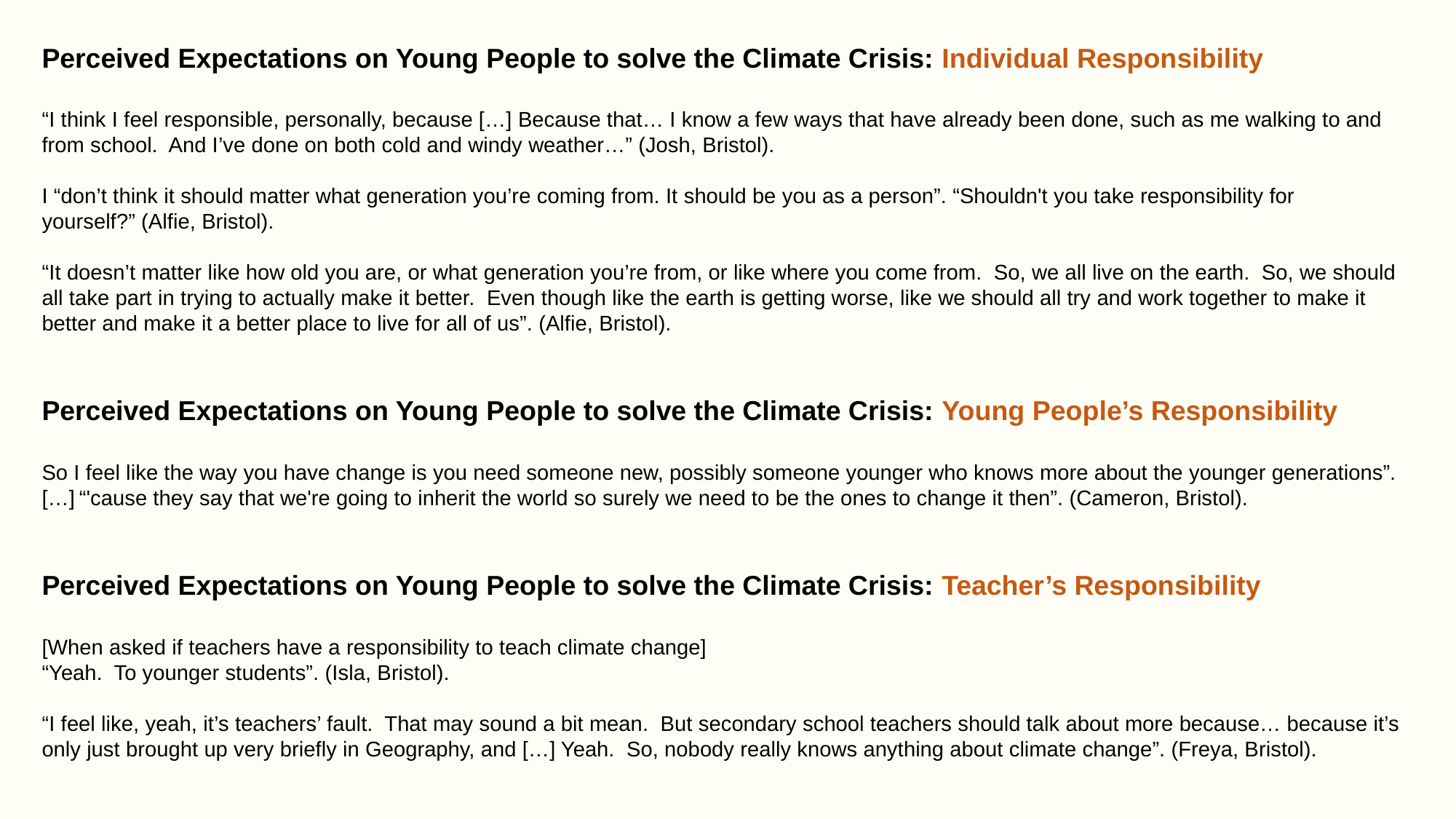

Perceived Expectations on Young People to solve the Climate Crisis: Individual Responsibility

“I think I feel responsible, personally, because […] Because that… I know a few ways that have already been done, such as me walking to and from school.  And I’ve done on both cold and windy weather…” (Josh, Bristol).

I “don’t think it should matter what generation you’re coming from. It should be you as a person”. “Shouldn't you take responsibility for yourself?” (Alfie, Bristol).

“It doesn’t matter like how old you are, or what generation you’re from, or like where you come from.  So, we all live on the earth.  So, we should all take part in trying to actually make it better.  Even though like the earth is getting worse, like we should all try and work together to make it better and make it a better place to live for all of us”. (Alfie, Bristol).

Perceived Expectations on Young People to solve the Climate Crisis: Young People’s Responsibility

So I feel like the way you have change is you need someone new, possibly someone younger who knows more about the younger generations”. […] “'cause they say that we're going to inherit the world so surely we need to be the ones to change it then”. (Cameron, Bristol).

Perceived Expectations on Young People to solve the Climate Crisis: Teacher’s Responsibility

[When asked if teachers have a responsibility to teach climate change] 
“Yeah.  To younger students”. (Isla, Bristol).

“I feel like, yeah, it’s teachers’ fault.  That may sound a bit mean.  But secondary school teachers should talk about more because… because it’s only just brought up very briefly in Geography, and […] Yeah.  So, nobody really knows anything about climate change”. (Freya, Bristol).

“I think she [Greta Thunberg] makes people take responsibility, and that's very powerful to like be able to point this out, point that out and make them do that”. Rosie.